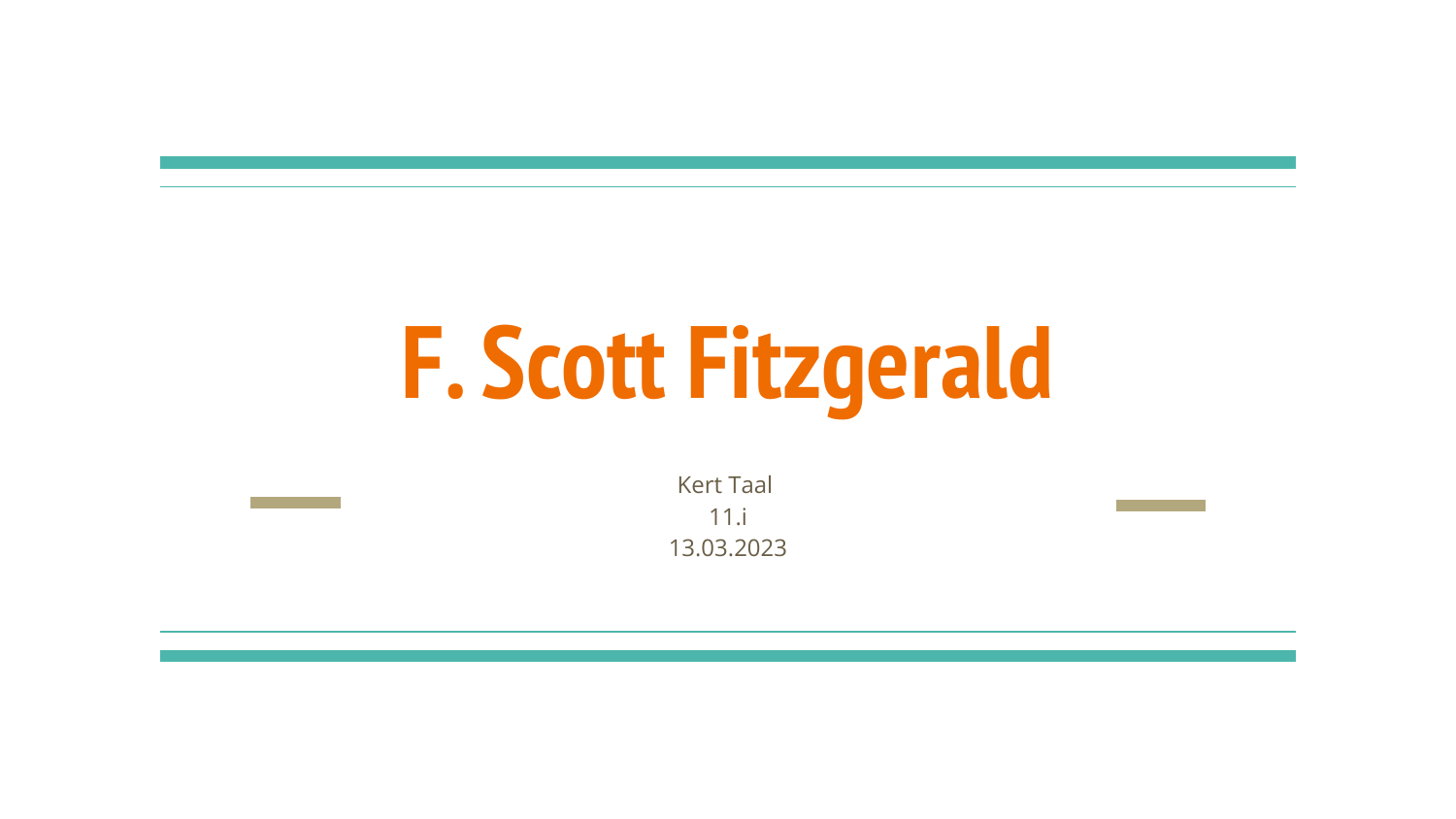

# F. Scott Fitzgerald
Kert Taal
11.i
13.03.2023